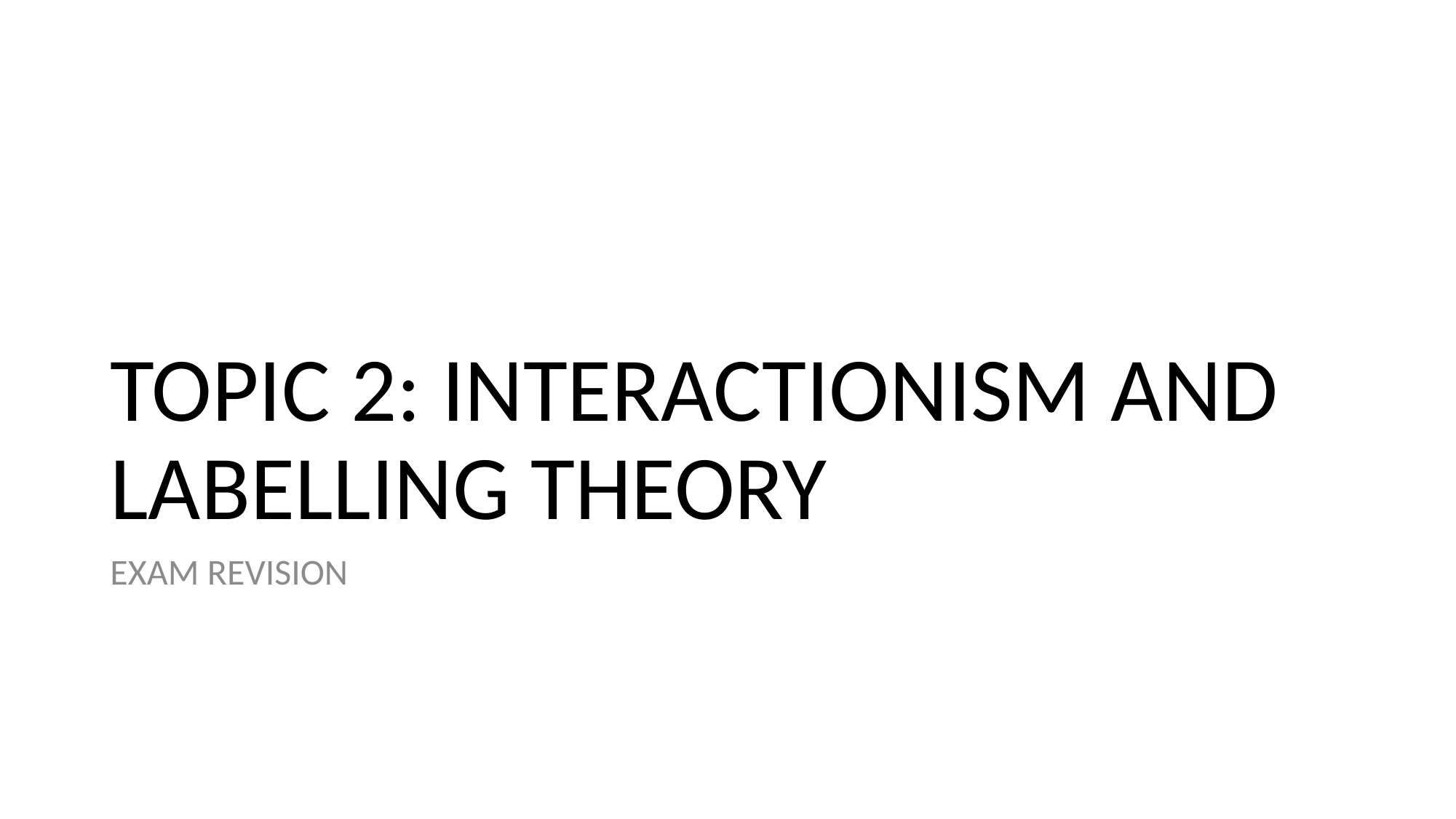

# TOPIC 2: INTERACTIONISM AND LABELLING THEORY
EXAM REVISION